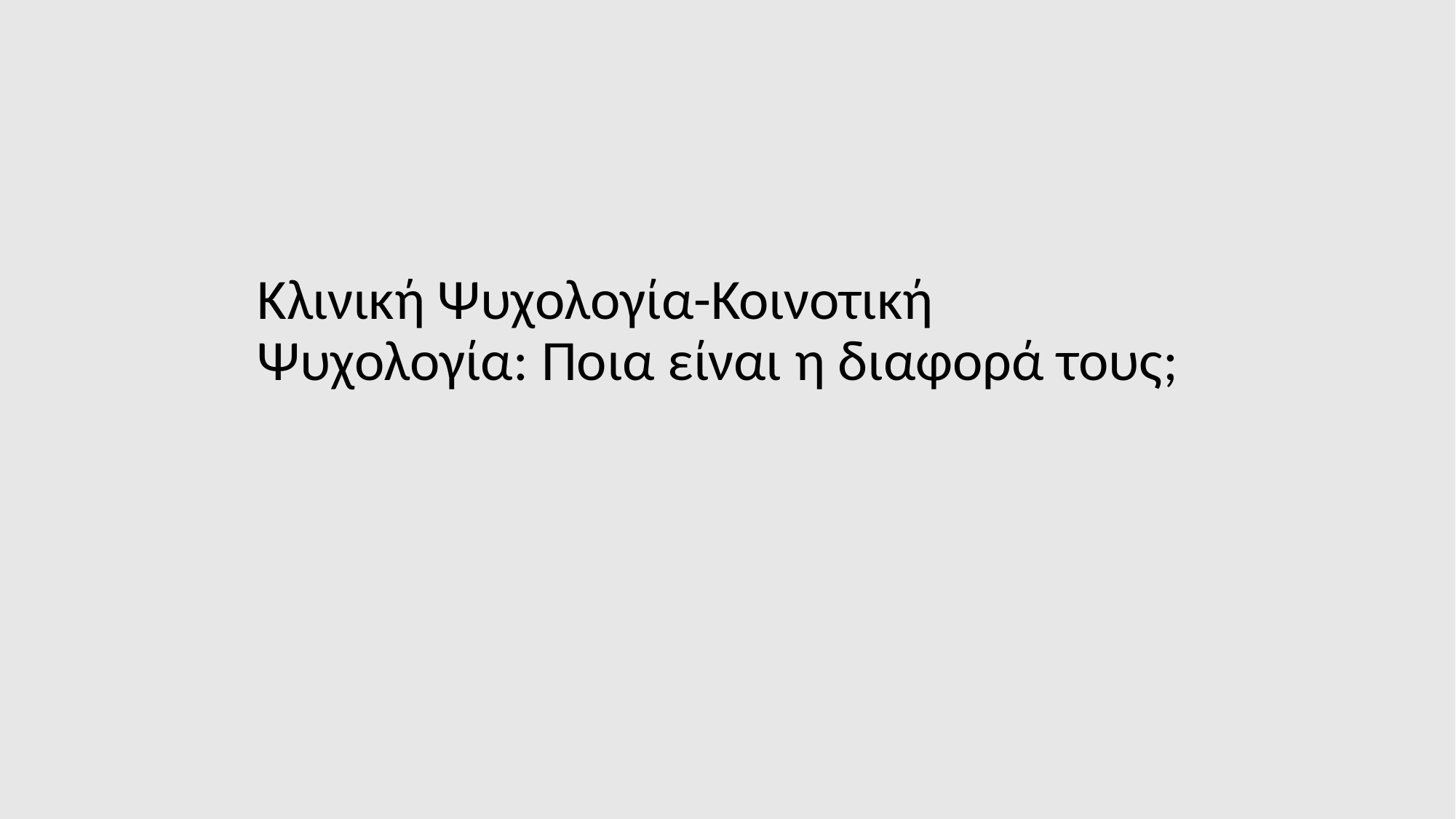

# Κλινική Ψυχολογία-Κοινοτική Ψυχολογία: Ποια είναι η διαφορά τους;